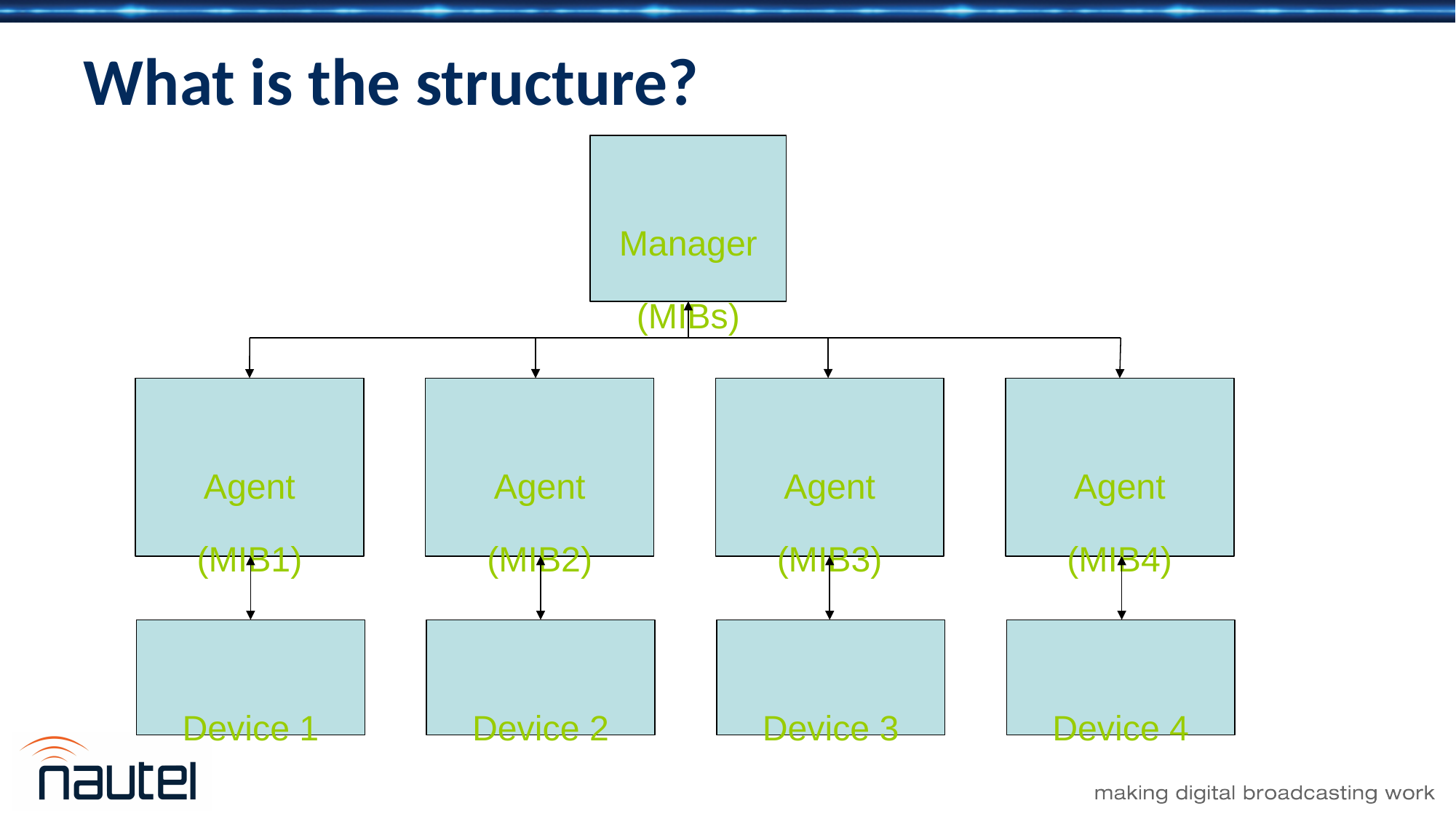

# What is the structure?

Manager
(MIBs)

Agent
(MIB1)

Agent
(MIB2)

Agent
(MIB3)

Agent
(MIB4)

Device 1

Device 2

Device 3

Device 4